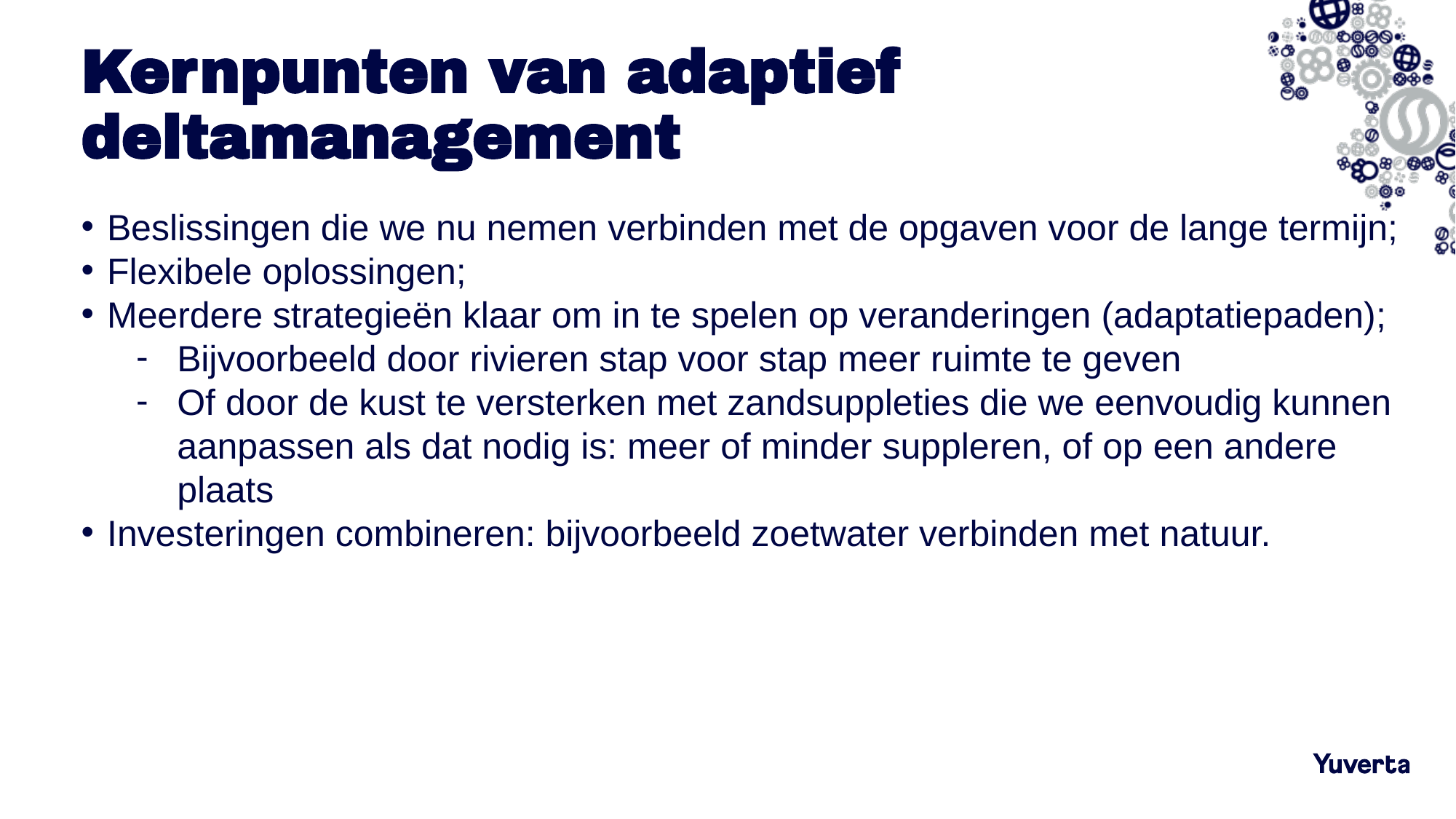

# Kernpunten van adaptief deltamanagement
Beslissingen die we nu nemen verbinden met de opgaven voor de lange termijn;
Flexibele oplossingen;
Meerdere strategieën klaar om in te spelen op veranderingen (adaptatiepaden);
Bijvoorbeeld door rivieren stap voor stap meer ruimte te geven
Of door de kust te versterken met zandsuppleties die we eenvoudig kunnen aanpassen als dat nodig is: meer of minder suppleren, of op een andere plaats
Investeringen combineren: bijvoorbeeld zoetwater verbinden met natuur.